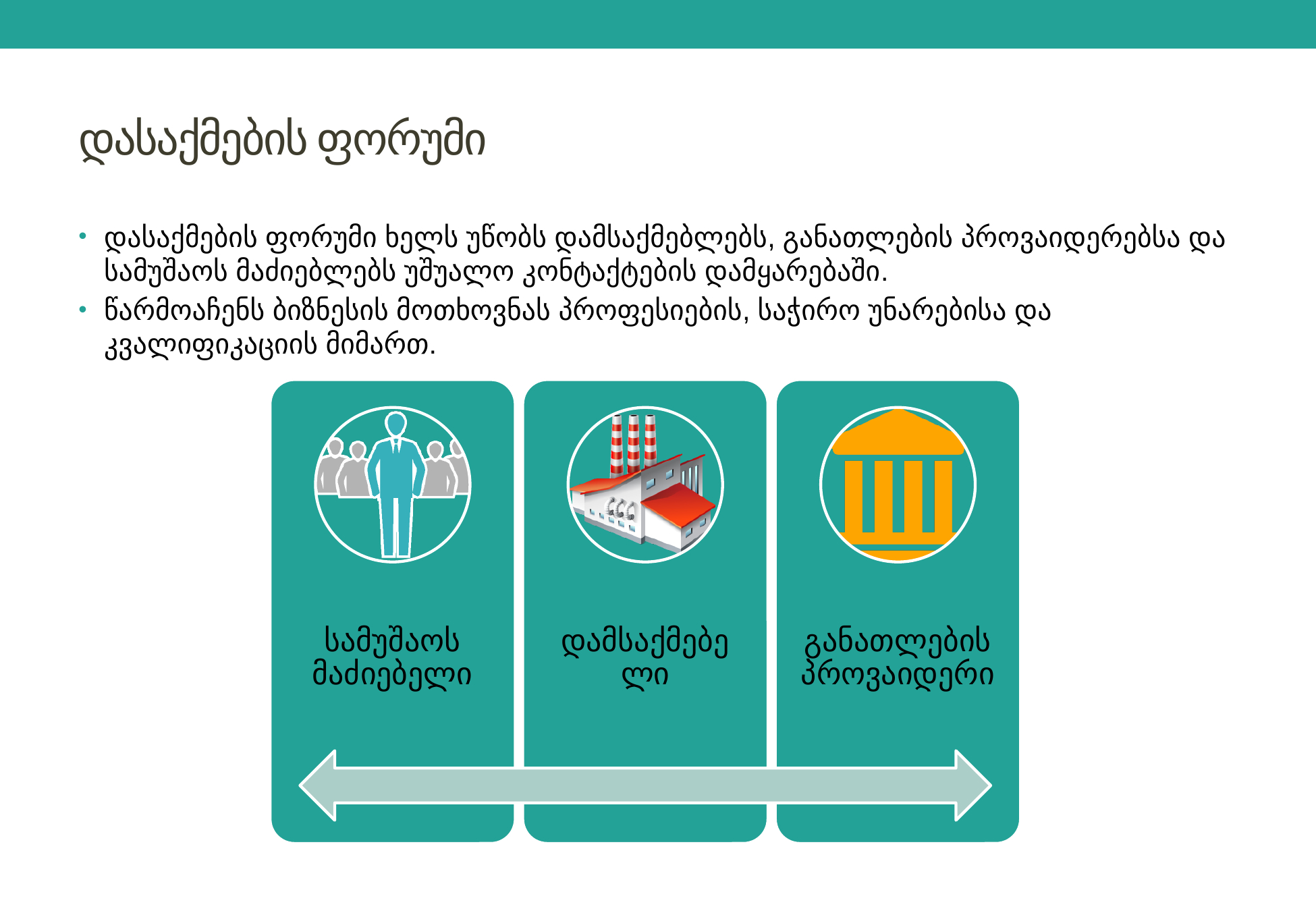

# დასაქმების ფორუმი
დასაქმების ფორუმი ხელს უწობს დამსაქმებლებს, განათლების პროვაიდერებსა და სამუშაოს მაძიებლებს უშუალო კონტაქტების დამყარებაში.
წარმოაჩენს ბიზნესის მოთხოვნას პროფესიების, საჭირო უნარებისა და კვალიფიკაციის მიმართ.

სამუშაოს მაძიებელი
დამსაქმებელი
განათლების პროვაიდერი